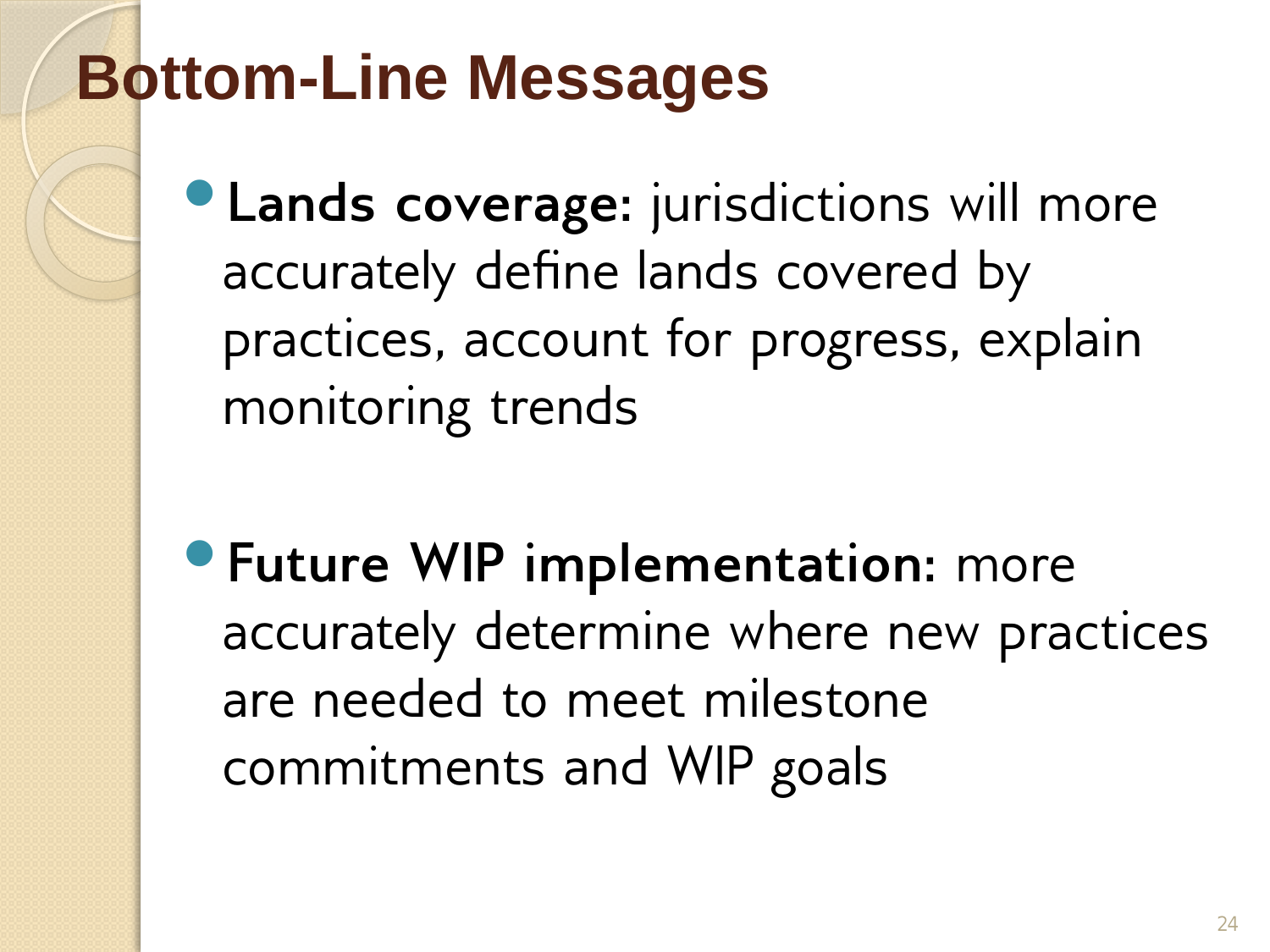

# Bottom-Line Messages
Lands coverage: jurisdictions will more accurately define lands covered by practices, account for progress, explain monitoring trends

Future WIP implementation: more accurately determine where new practices are needed to meet milestone commitments and WIP goals
24